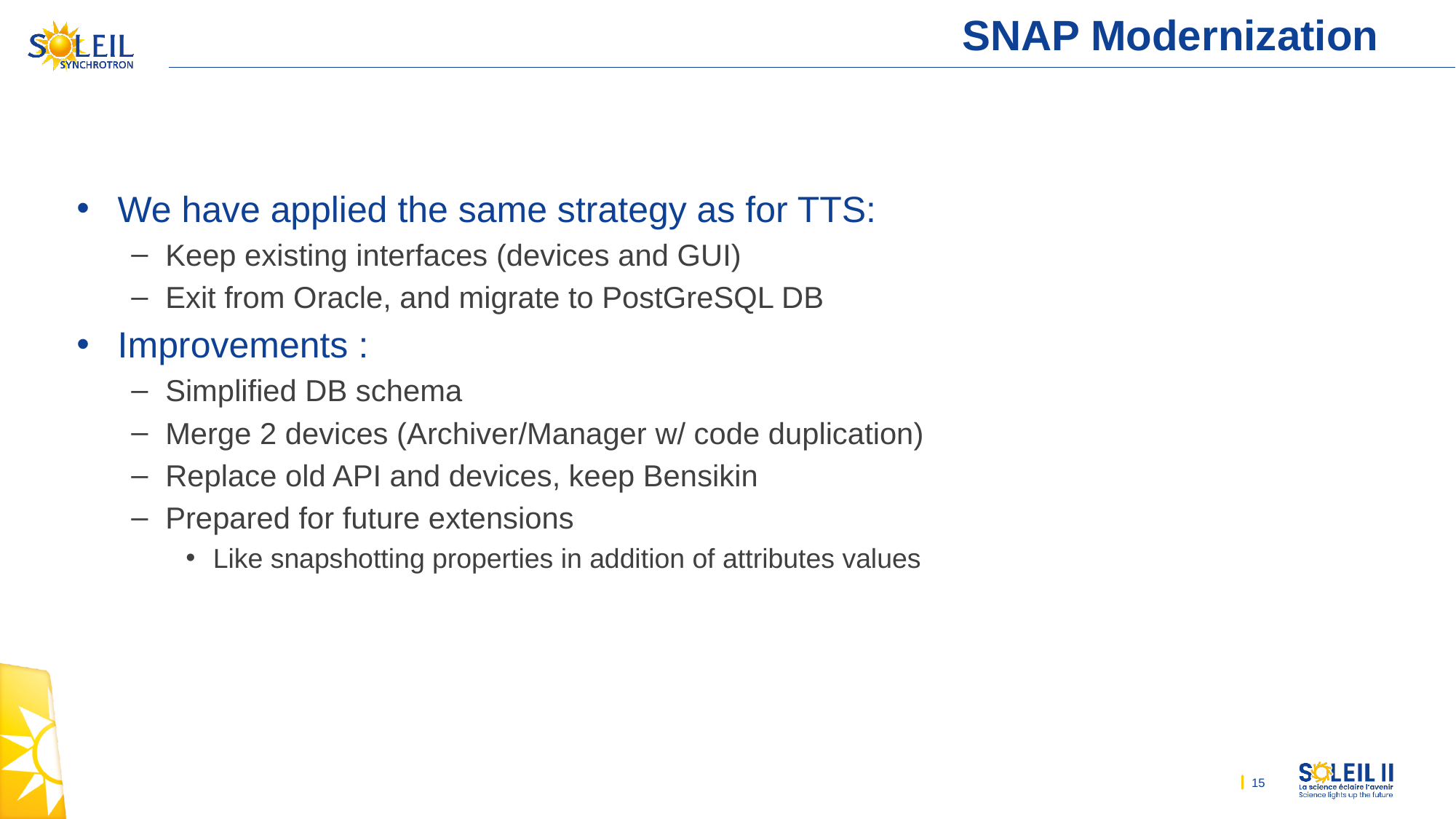

# SNAP Modernization

We have applied the same strategy as for TTS:
Keep existing interfaces (devices and GUI)
Exit from Oracle, and migrate to PostGreSQL DB
Improvements :
Simplified DB schema
Merge 2 devices (Archiver/Manager w/ code duplication)
Replace old API and devices, keep Bensikin
Prepared for future extensions
Like snapshotting properties in addition of attributes values

15